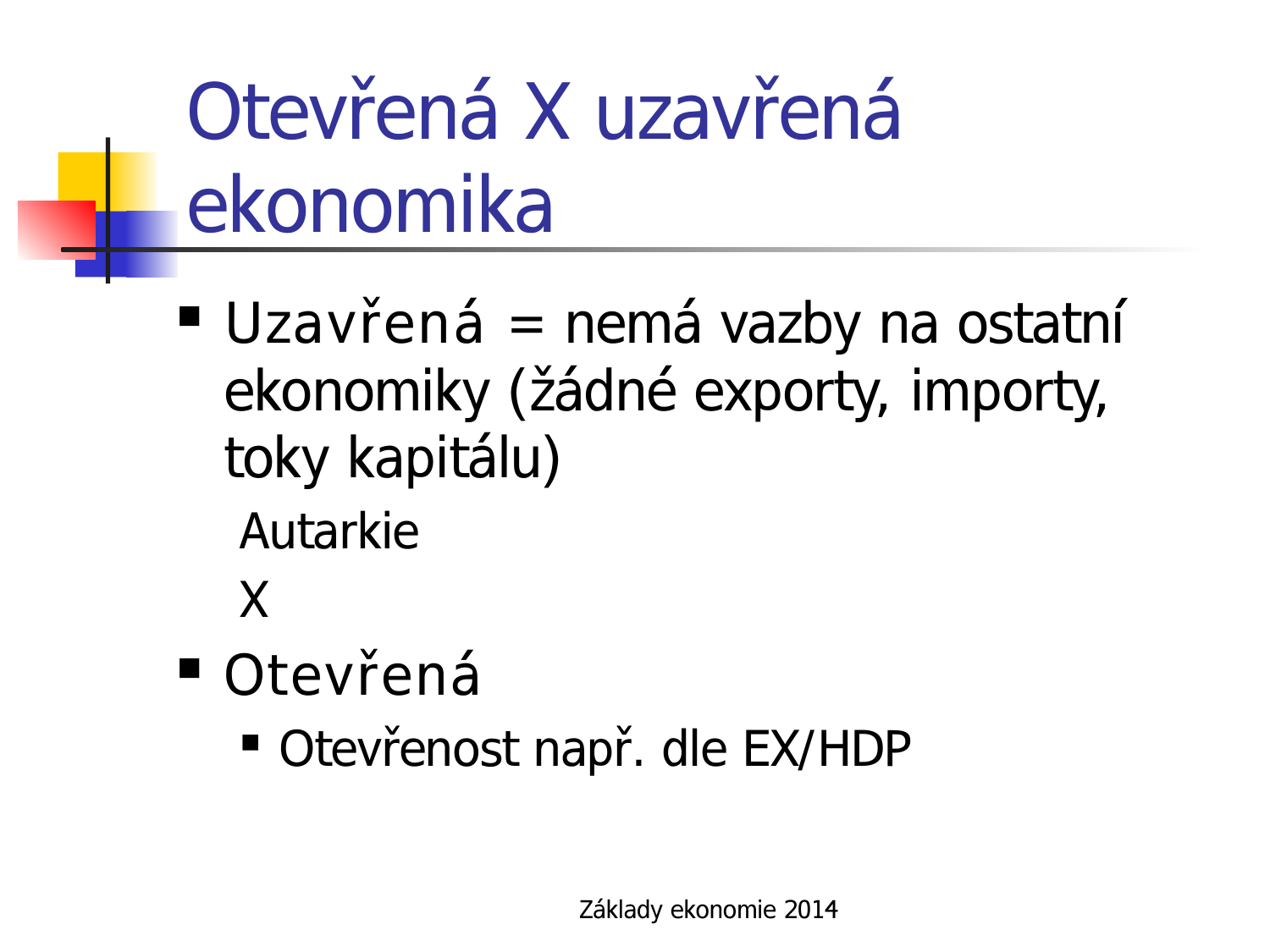

# Otevřená X uzavřená ekonomika
Uzavřená = nemá vazby na ostatní ekonomiky (žádné exporty, importy, toky kapitálu)
Autarkie
X
Otevřená
Otevřenost např. dle EX/HDP
Základy ekonomie 2014